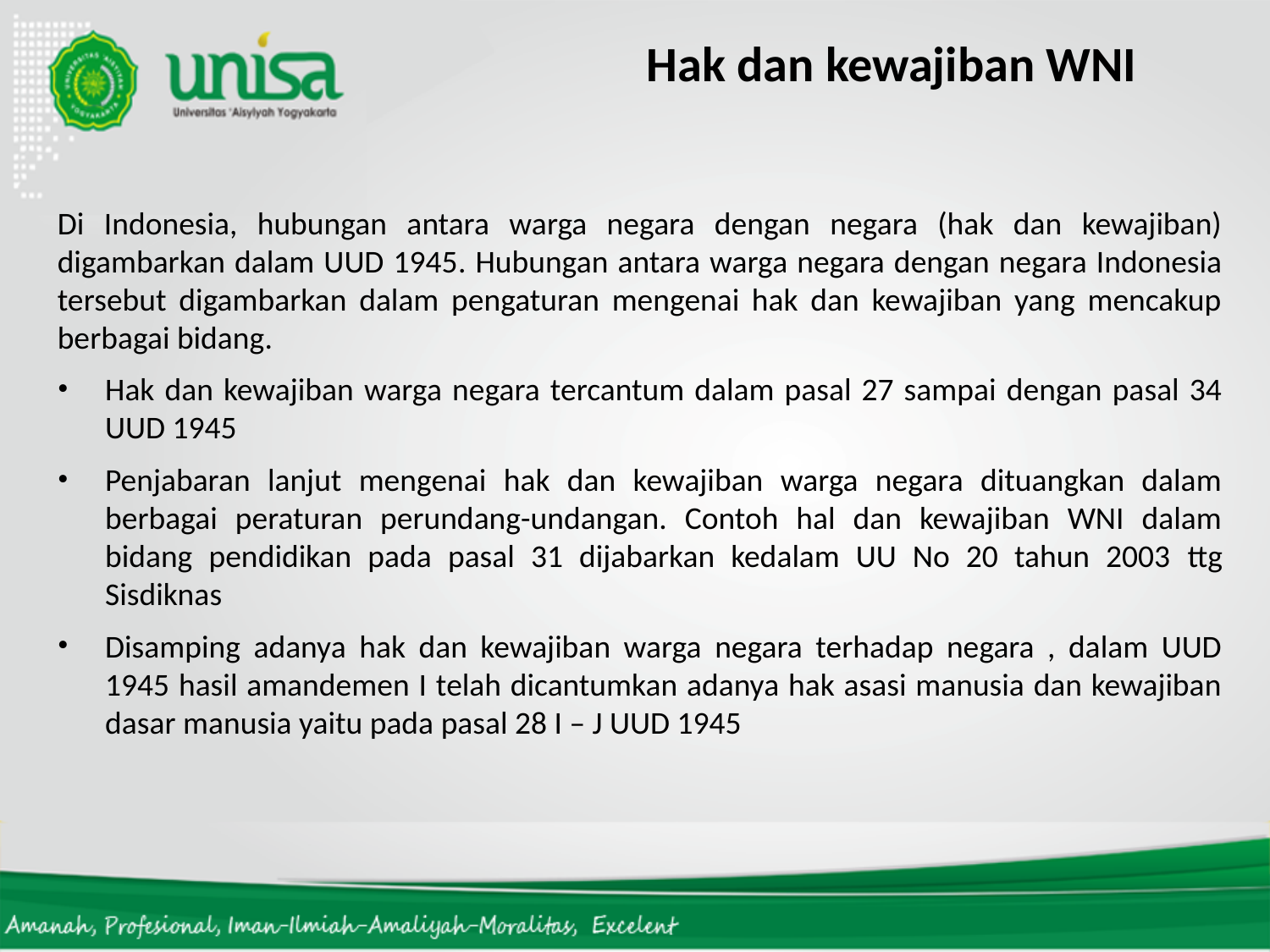

# Hak dan kewajiban WNI
Di Indonesia, hubungan antara warga negara dengan negara (hak dan kewajiban) digambarkan dalam UUD 1945. Hubungan antara warga negara dengan negara Indonesia tersebut digambarkan dalam pengaturan mengenai hak dan kewajiban yang mencakup berbagai bidang.
Hak dan kewajiban warga negara tercantum dalam pasal 27 sampai dengan pasal 34 UUD 1945
Penjabaran lanjut mengenai hak dan kewajiban warga negara dituangkan dalam berbagai peraturan perundang-undangan. Contoh hal dan kewajiban WNI dalam bidang pendidikan pada pasal 31 dijabarkan kedalam UU No 20 tahun 2003 ttg Sisdiknas
Disamping adanya hak dan kewajiban warga negara terhadap negara , dalam UUD 1945 hasil amandemen I telah dicantumkan adanya hak asasi manusia dan kewajiban dasar manusia yaitu pada pasal 28 I – J UUD 1945